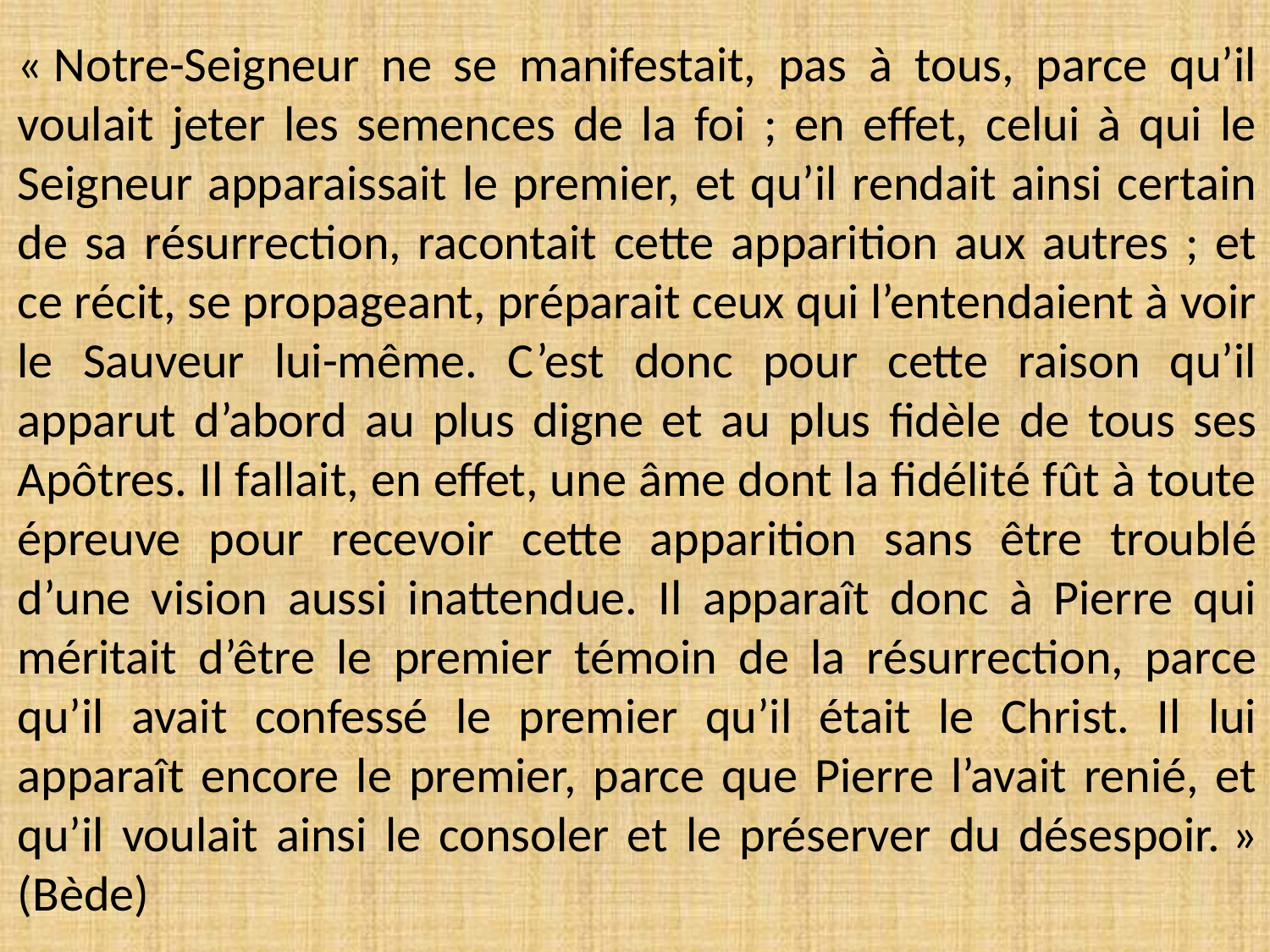

« Notre-Seigneur ne se manifestait, pas à tous, parce qu’il voulait jeter les semences de la foi ; en effet, celui à qui le Seigneur apparaissait le premier, et qu’il rendait ainsi certain de sa résurrection, racontait cette apparition aux autres ; et ce récit, se propageant, préparait ceux qui l’entendaient à voir le Sauveur lui-même. C’est donc pour cette raison qu’il apparut d’abord au plus digne et au plus fidèle de tous ses Apôtres. Il fallait, en effet, une âme dont la fidélité fût à toute épreuve pour recevoir cette apparition sans être troublé d’une vision aussi inattendue. Il apparaît donc à Pierre qui méritait d’être le premier témoin de la résurrection, parce qu’il avait confessé le premier qu’il était le Christ. Il lui apparaît encore le premier, parce que Pierre l’avait renié, et qu’il voulait ainsi le consoler et le préserver du désespoir. » (Bède)